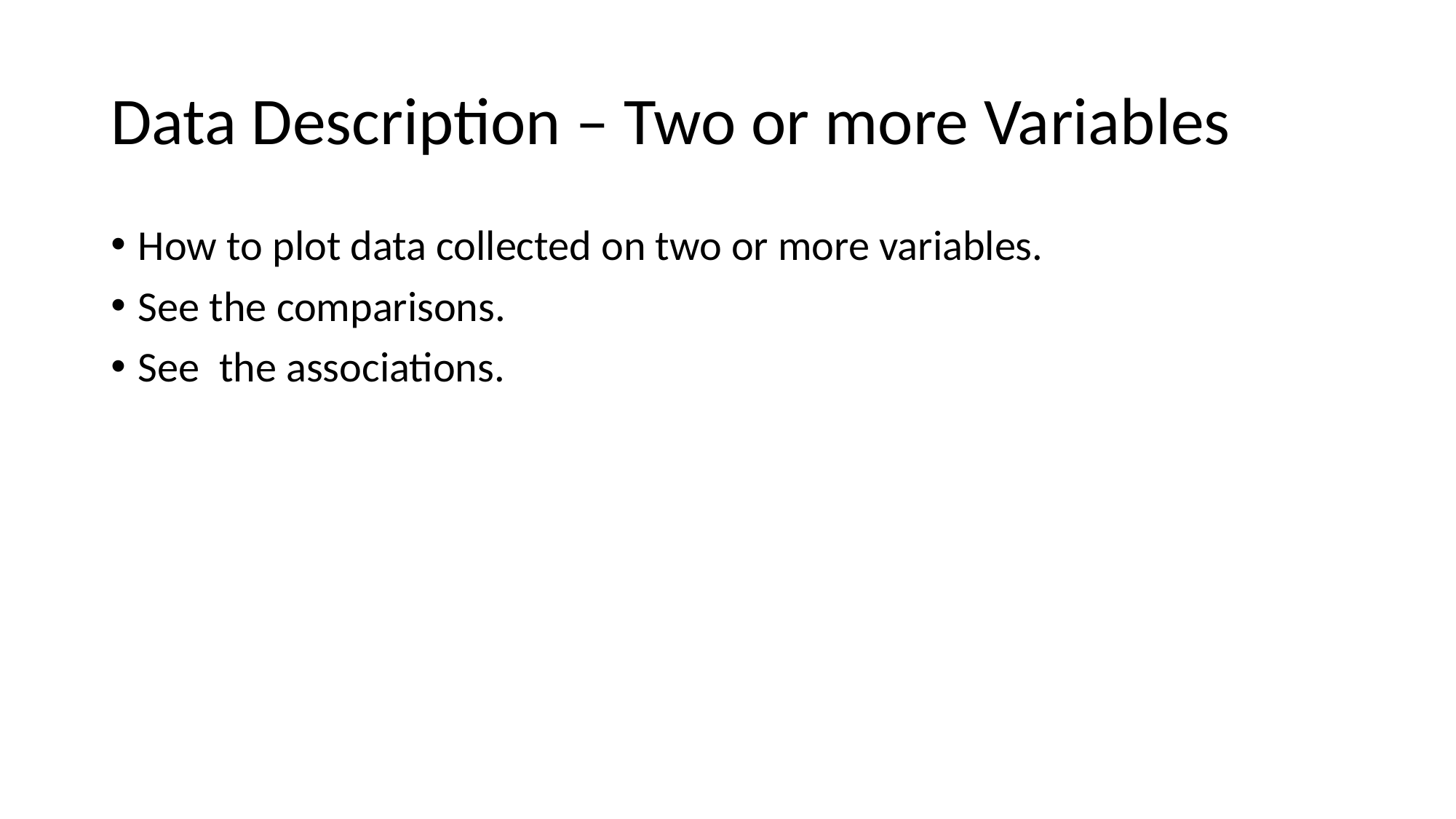

# Data Description – Two or more Variables
How to plot data collected on two or more variables.
See the comparisons.
See  the associations.